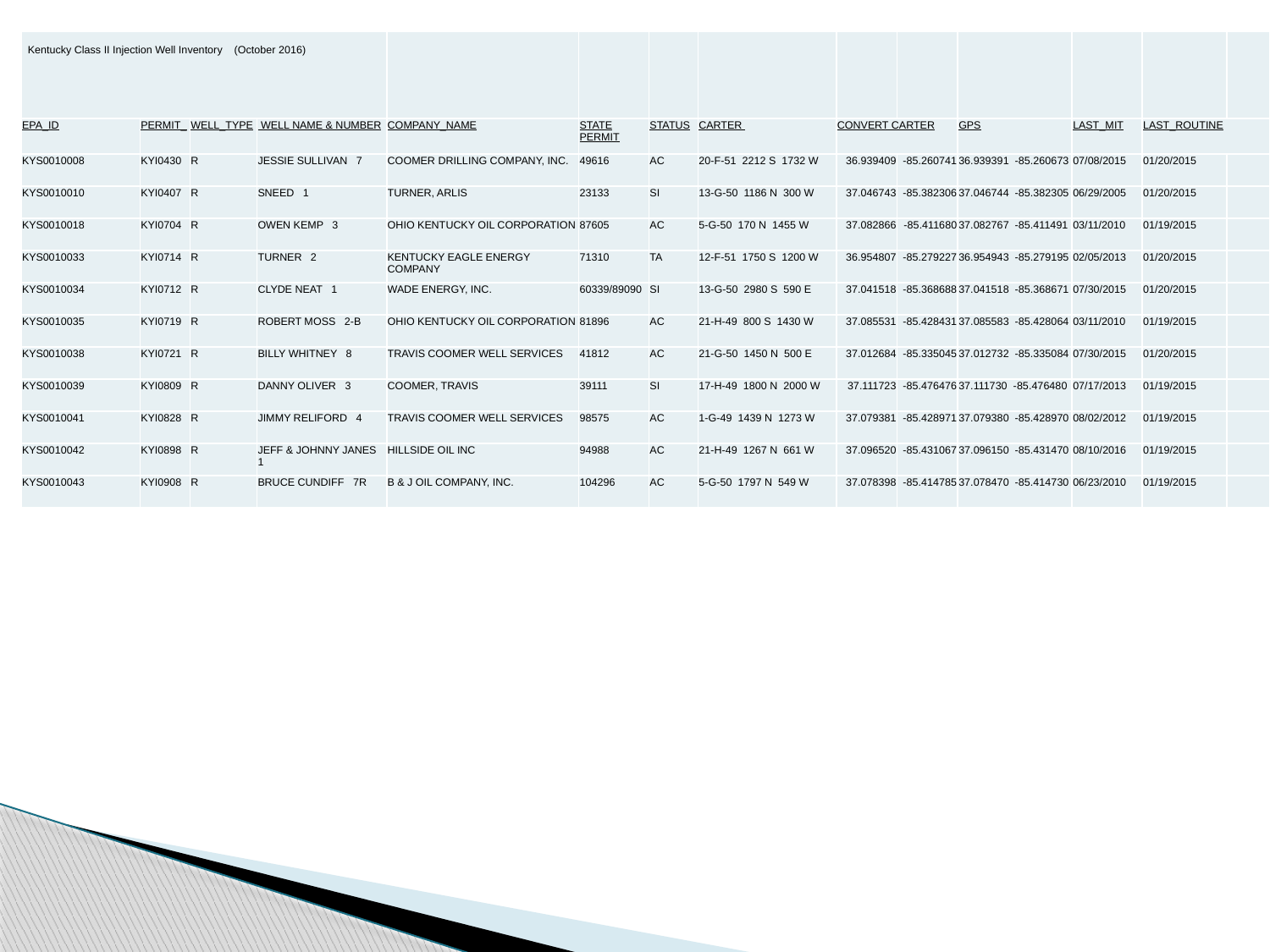

| Kentucky Class II Injection Well Inventory (October 2016) |  |  |  |  |  |  |  |  |  |  |  |  |  |
| --- | --- | --- | --- | --- | --- | --- | --- | --- | --- | --- | --- | --- | --- |
| EPA\_ID | PERMIT\_ | WELL\_TYPE | WELL NAME & NUMBER | COMPANY\_NAME | STATE PERMIT | STATUS | CARTER | CONVERT CARTER |  | GPS | LAST\_MIT | LAST\_ROUTINE |  |
| KYS0010008 | KYI0430 | R | JESSIE SULLIVAN 7 | COOMER DRILLING COMPANY, INC. | 49616 | AC | 20-F-51 2212 S 1732 W | 36.939409 | -85.260741 | 36.939391 -85.260673 | 07/08/2015 | 01/20/2015 |  |
| KYS0010010 | KYI0407 | R | SNEED 1 | TURNER, ARLIS | 23133 | SI | 13-G-50 1186 N 300 W | 37.046743 | -85.382306 | 37.046744 -85.382305 | 06/29/2005 | 01/20/2015 |  |
| KYS0010018 | KYI0704 | R | OWEN KEMP 3 | OHIO KENTUCKY OIL CORPORATION | 87605 | AC | 5-G-50 170 N 1455 W | 37.082866 | -85.411680 | 37.082767 -85.411491 | 03/11/2010 | 01/19/2015 |  |
| KYS0010033 | KYI0714 | R | TURNER 2 | KENTUCKY EAGLE ENERGY COMPANY | 71310 | TA | 12-F-51 1750 S 1200 W | 36.954807 | -85.279227 | 36.954943 -85.279195 | 02/05/2013 | 01/20/2015 |  |
| KYS0010034 | KYI0712 | R | CLYDE NEAT 1 | WADE ENERGY, INC. | 60339/89090 | SI | 13-G-50 2980 S 590 E | 37.041518 | -85.368688 | 37.041518 -85.368671 | 07/30/2015 | 01/20/2015 |  |
| KYS0010035 | KYI0719 | R | ROBERT MOSS 2-B | OHIO KENTUCKY OIL CORPORATION | 81896 | AC | 21-H-49 800 S 1430 W | 37.085531 | -85.428431 | 37.085583 -85.428064 | 03/11/2010 | 01/19/2015 |  |
| KYS0010038 | KYI0721 | R | BILLY WHITNEY 8 | TRAVIS COOMER WELL SERVICES | 41812 | AC | 21-G-50 1450 N 500 E | 37.012684 | -85.335045 | 37.012732 -85.335084 | 07/30/2015 | 01/20/2015 |  |
| KYS0010039 | KYI0809 | R | DANNY OLIVER 3 | COOMER, TRAVIS | 39111 | SI | 17-H-49 1800 N 2000 W | 37.111723 | -85.476476 | 37.111730 -85.476480 | 07/17/2013 | 01/19/2015 |  |
| KYS0010041 | KYI0828 | R | JIMMY RELIFORD 4 | TRAVIS COOMER WELL SERVICES | 98575 | AC | 1-G-49 1439 N 1273 W | 37.079381 | -85.428971 | 37.079380 -85.428970 | 08/02/2012 | 01/19/2015 |  |
| KYS0010042 | KYI0898 | R | JEFF & JOHNNY JANES 1 | HILLSIDE OIL INC | 94988 | AC | 21-H-49 1267 N 661 W | 37.096520 | -85.431067 | 37.096150 -85.431470 | 08/10/2016 | 01/19/2015 |  |
| KYS0010043 | KYI0908 | R | BRUCE CUNDIFF 7R | B & J OIL COMPANY, INC. | 104296 | AC | 5-G-50 1797 N 549 W | 37.078398 | -85.414785 | 37.078470 -85.414730 | 06/23/2010 | 01/19/2015 |  |